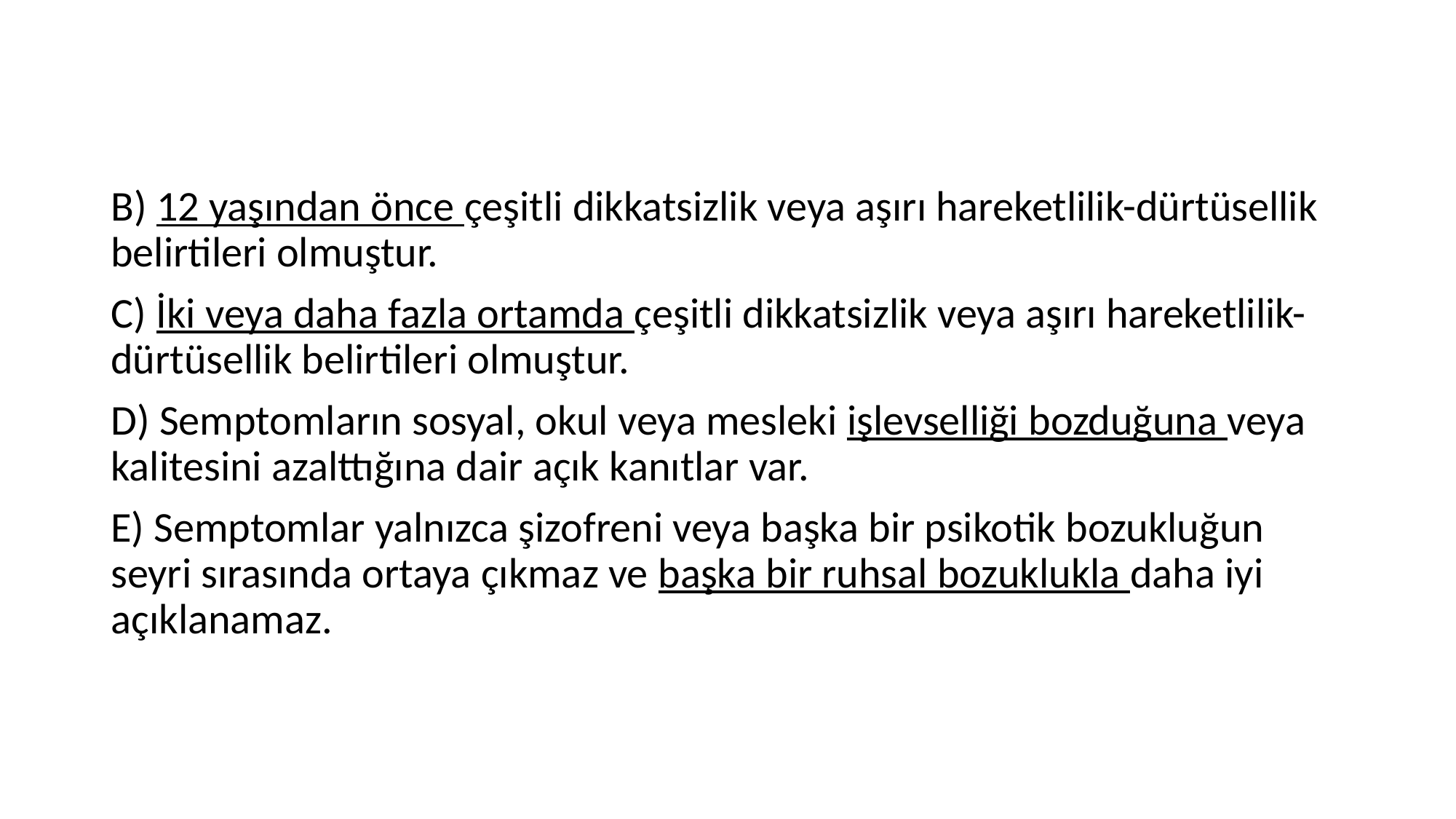

B) 12 yaşından önce çeşitli dikkatsizlik veya aşırı hareketlilik-dürtüsellik belirtileri olmuştur.
C) İki veya daha fazla ortamda çeşitli dikkatsizlik veya aşırı hareketlilik-dürtüsellik belirtileri olmuştur.
D) Semptomların sosyal, okul veya mesleki işlevselliği bozduğuna veya kalitesini azalttığına dair açık kanıtlar var.
E) Semptomlar yalnızca şizofreni veya başka bir psikotik bozukluğun seyri sırasında ortaya çıkmaz ve başka bir ruhsal bozuklukla daha iyi açıklanamaz.